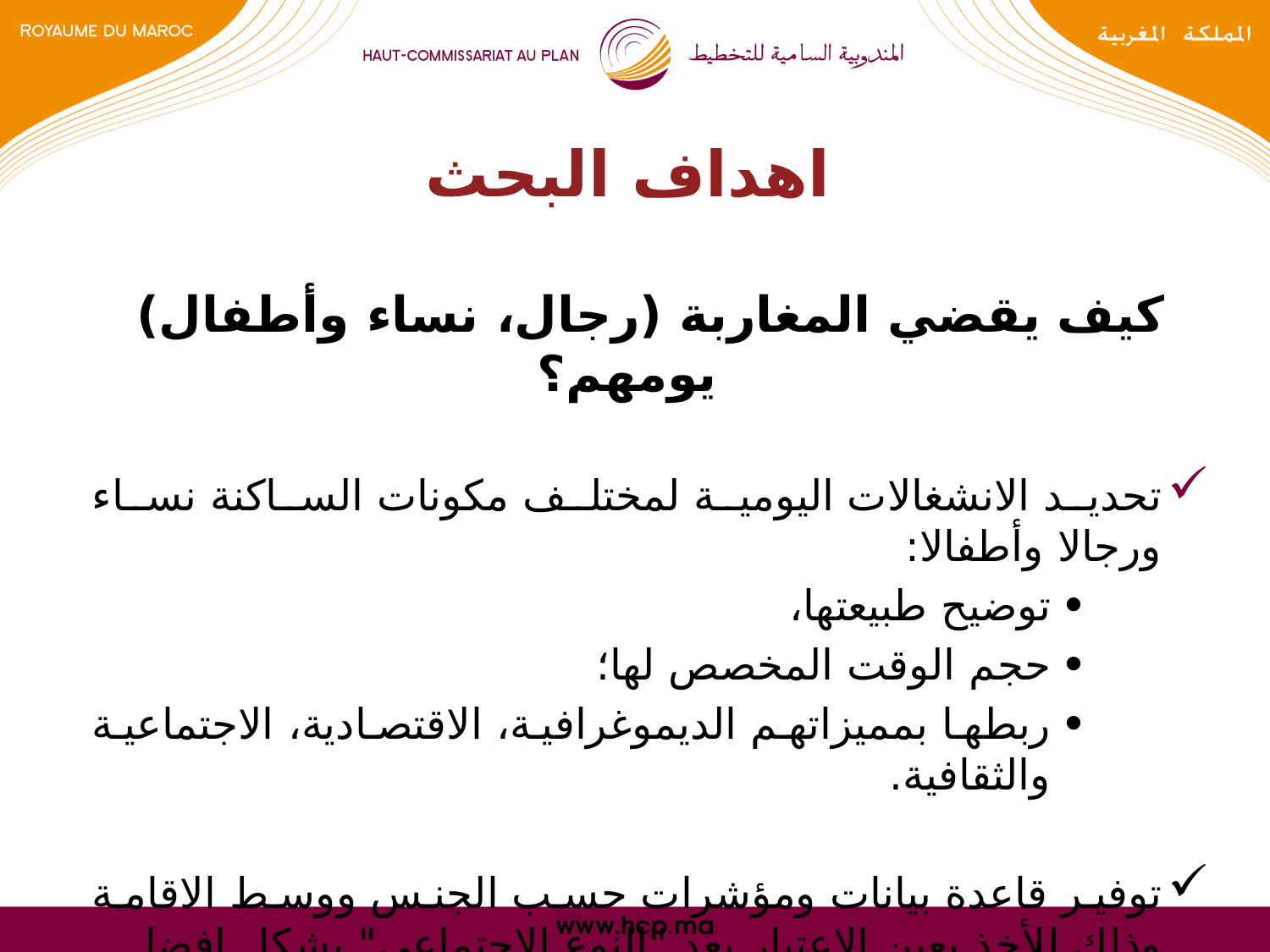

# اهداف البحث
كيف يقضي المغاربة (رجال، نساء وأطفال) يومهم؟

تحديد الانشغالات اليومية لمختلف مكونات الساكنة نساء ورجالا وأطفالا:
توضيح طبيعتها،
حجم الوقت المخصص لها؛
ربطها بمميزاتهم الديموغرافية، الاقتصادية، الاجتماعية والثقافية.

توفير قاعدة بيانات ومؤشرات حسب الجنس ووسط الاقامة وذلك للأخذ بعين الاعتبار بعد "النوع الاجتماعي" بشكل افضل.